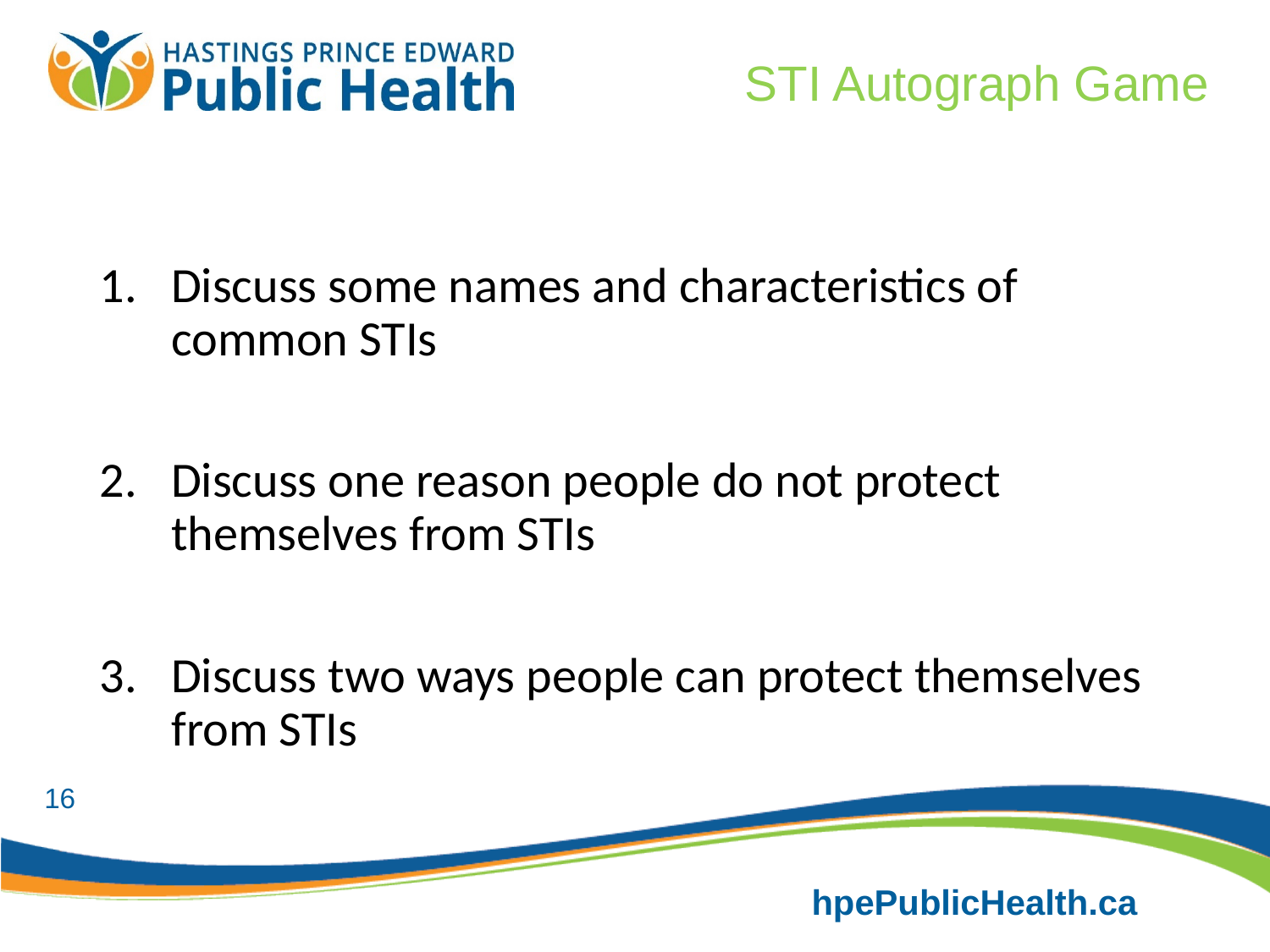

# STI Autograph Game
Discuss some names and characteristics of common STIs

Discuss one reason people do not protect themselves from STIs

Discuss two ways people can protect themselves from STIs
16